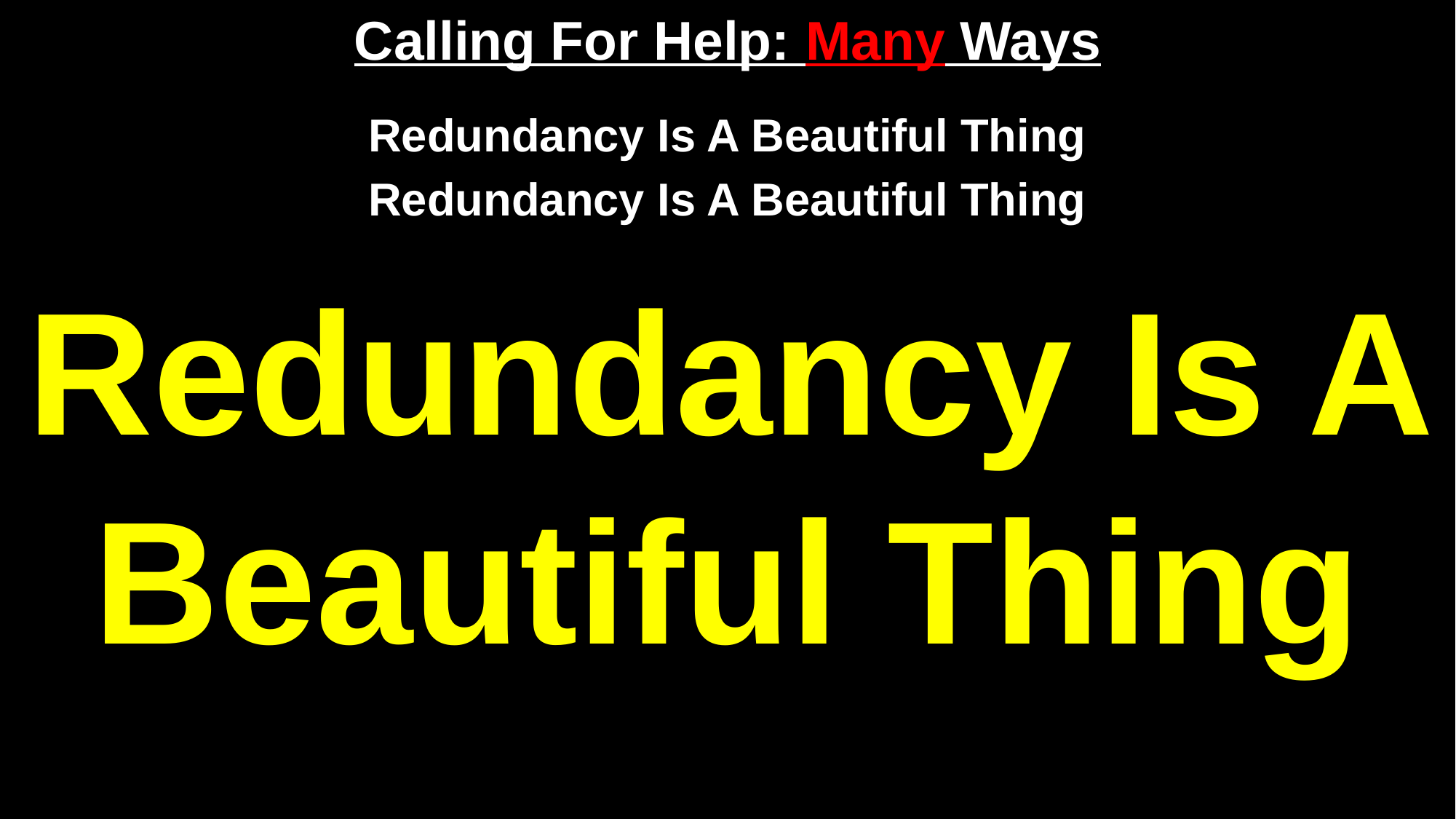

# Calling For Help: Many Ways
Redundancy Is A Beautiful Thing
Redundancy Is A Beautiful Thing
Redundancy Is A Beautiful Thing